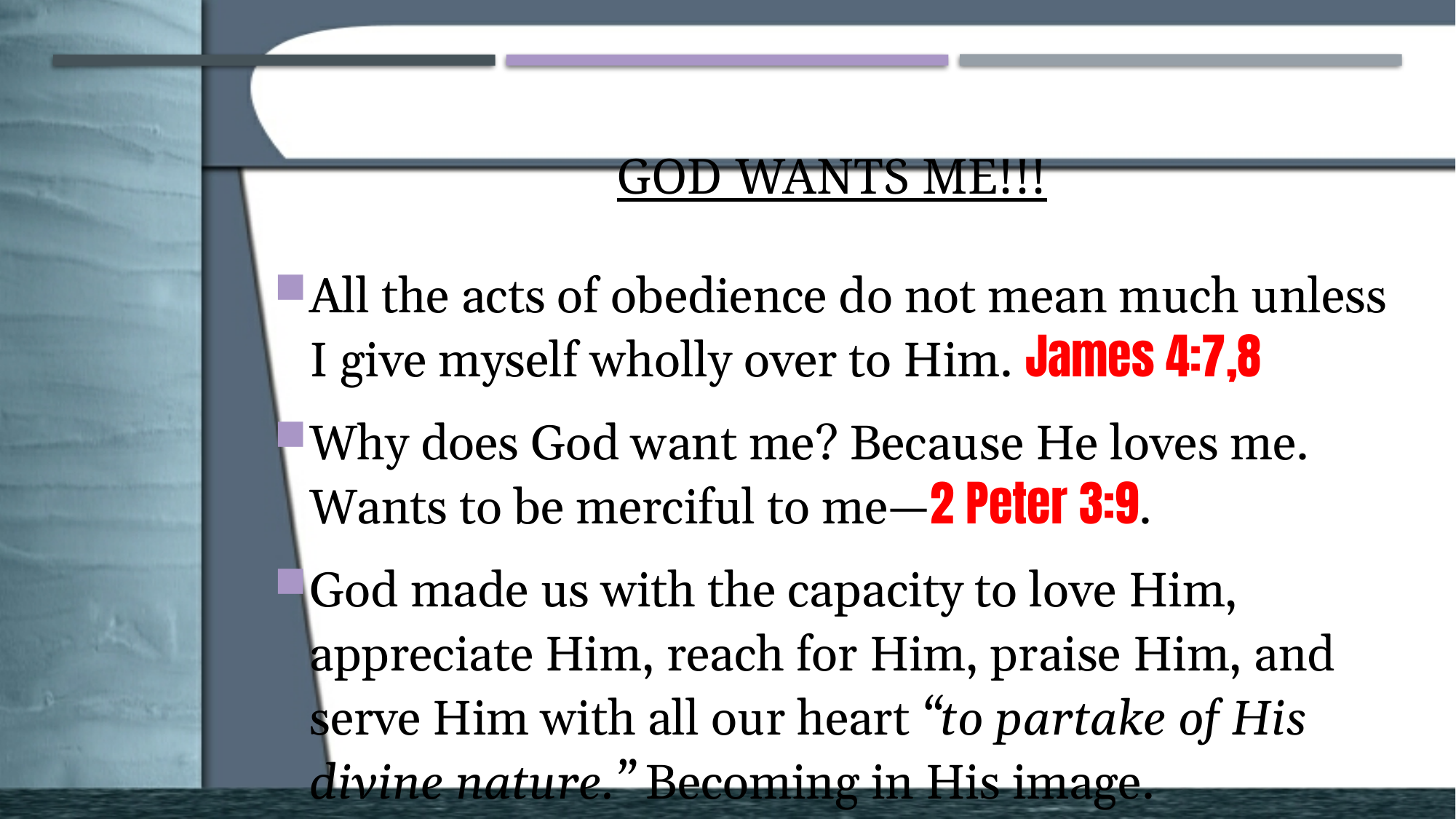

# God Wants Me!!!
All the acts of obedience do not mean much unless  I give myself wholly over to Him. James 4:7,8
Why does God want me? Because He loves me. Wants to be merciful to me—2 Peter 3:9.
God made us with the capacity to love Him, appreciate Him, reach for Him, praise Him, and serve Him with all our heart “to partake of His divine nature.” Becoming in His image.